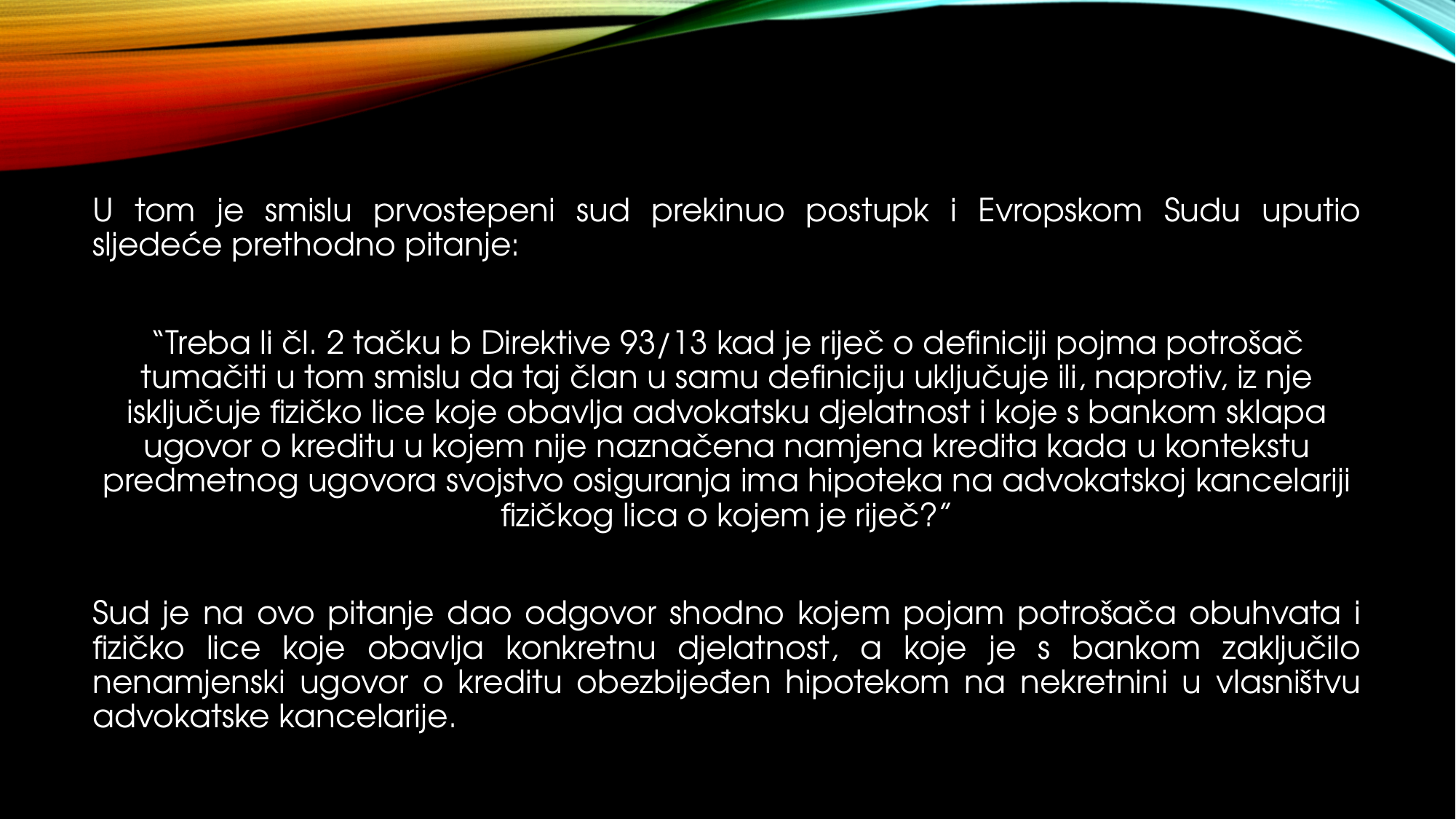

#
U tom je smislu prvostepeni sud prekinuo postupk i Evropskom Sudu uputio sljedeće prethodno pitanje:

“Treba li čl. 2 tačku b Direktive 93/13 kad je riječ o definiciji pojma potrošač tumačiti u tom smislu da taj član u samu definiciju uključuje ili, naprotiv, iz nje isključuje fizičko lice koje obavlja advokatsku djelatnost i koje s bankom sklapa ugovor o kreditu u kojem nije naznačena namjena kredita kada u kontekstu predmetnog ugovora svojstvo osiguranja ima hipoteka na advokatskoj kancelariji fizičkog lica o kojem je riječ?”

Sud je na ovo pitanje dao odgovor shodno kojem pojam potrošača obuhvata i fizičko lice koje obavlja konkretnu djelatnost, a koje je s bankom zaključilo nenamjenski ugovor o kreditu obezbijeđen hipotekom na nekretnini u vlasništvu advokatske kancelarije.